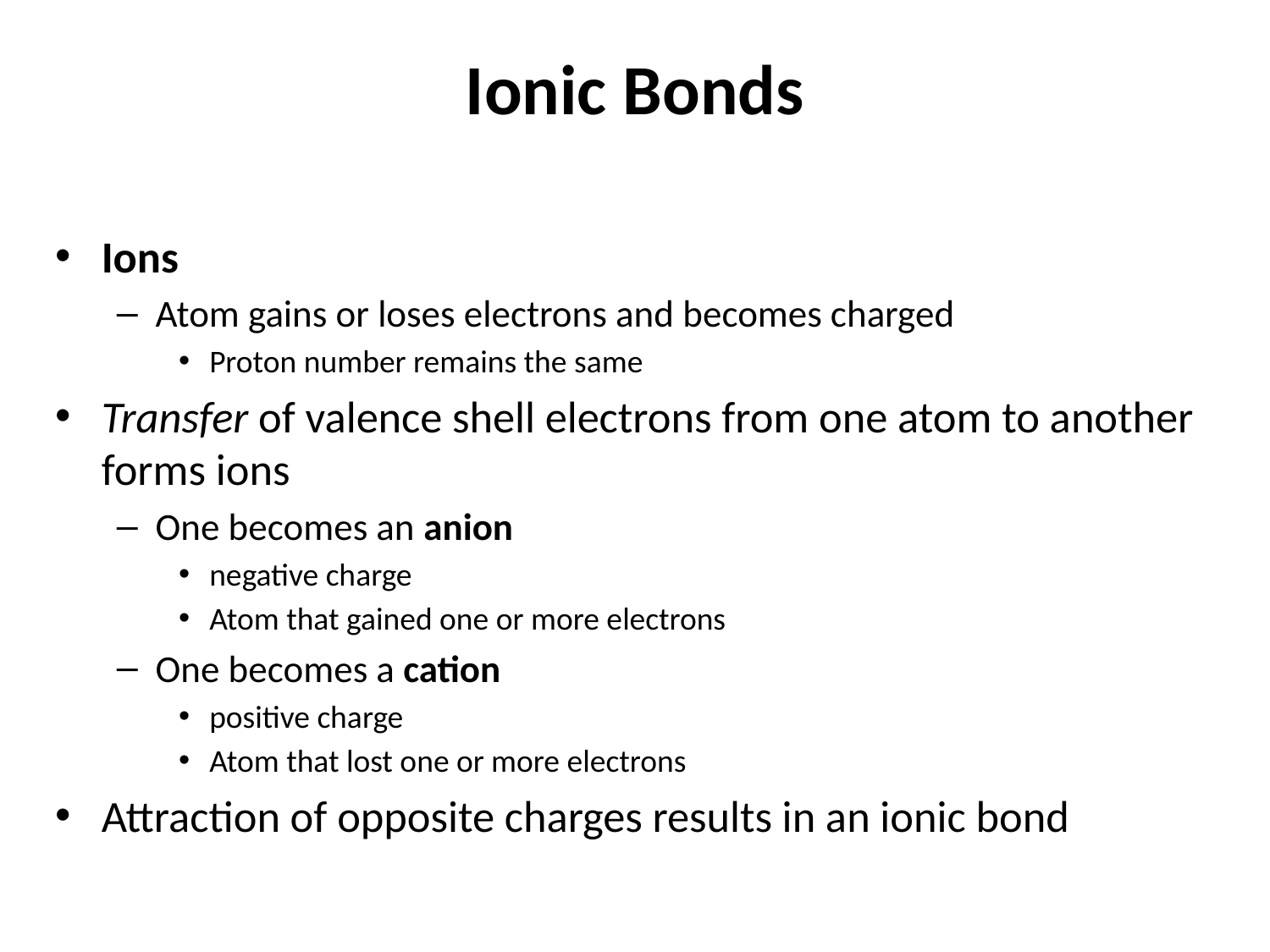

# Ionic Bonds
Ions
Atom gains or loses electrons and becomes charged
Proton number remains the same
Transfer of valence shell electrons from one atom to another forms ions
One becomes an anion
negative charge
Atom that gained one or more electrons
One becomes a cation
positive charge
Atom that lost one or more electrons
Attraction of opposite charges results in an ionic bond